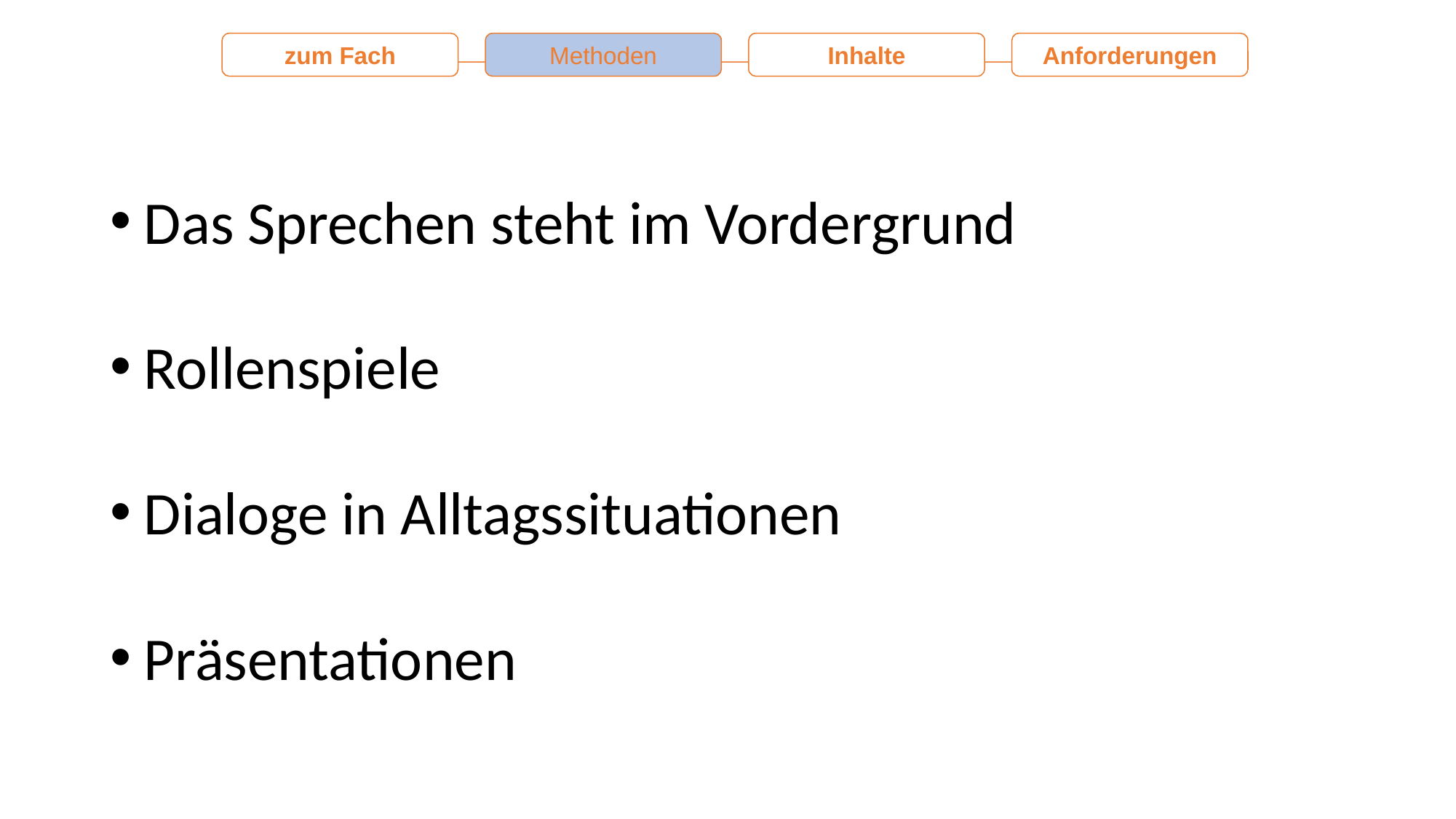

zum Fach
Methoden
Inhalte
Anforderungen

Das Sprechen steht im Vordergrund
Rollenspiele
Dialoge in Alltagssituationen
Präsentationen